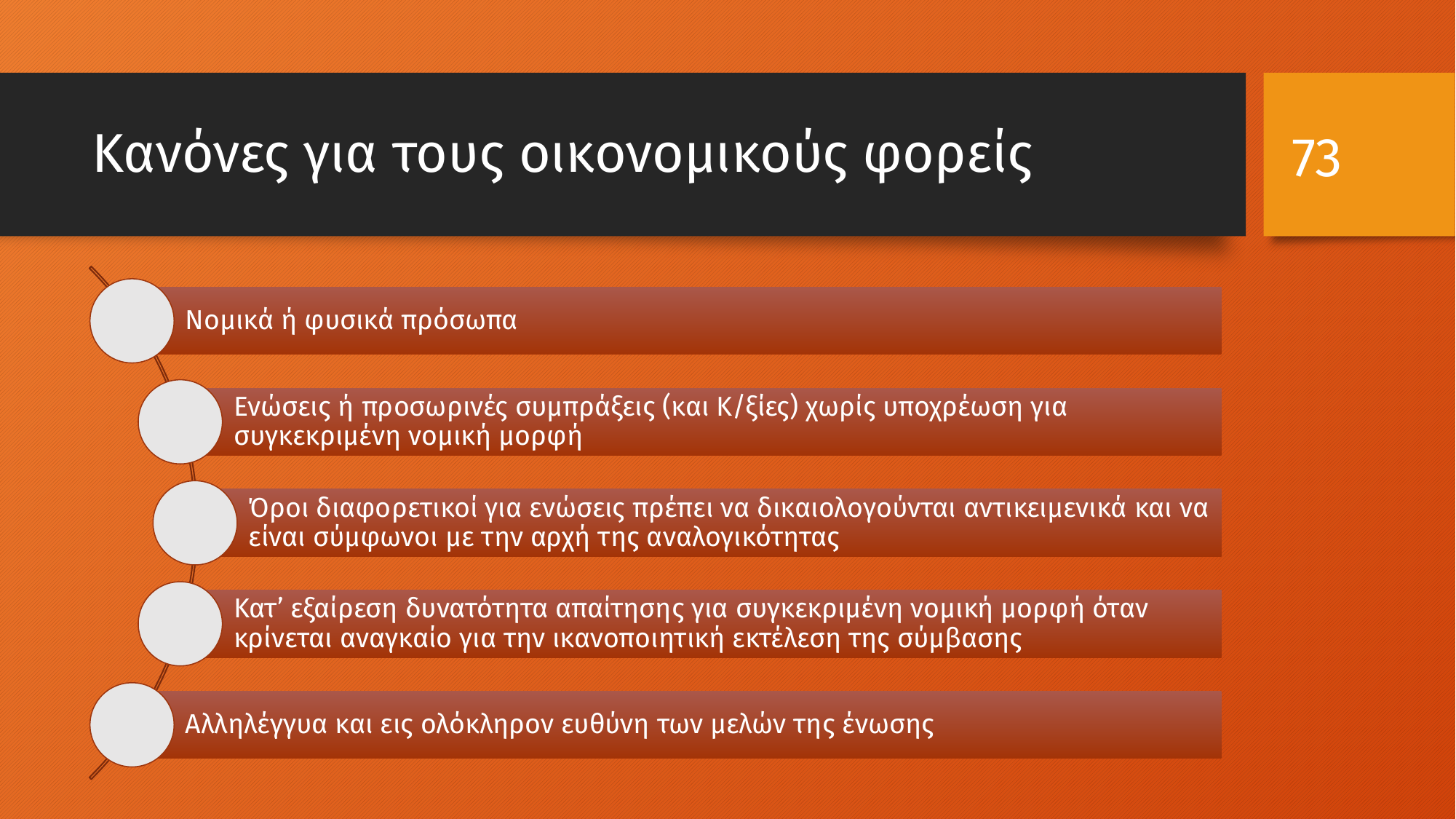

73
# Κανόνες για τους οικονομικούς φορείς
Νομικά ή φυσικά πρόσωπα
Ενώσεις ή προσωρινές συμπράξεις (και Κ/ξίες) χωρίς υποχρέωση για συγκεκριμένη νομική μορφή
Όροι διαφορετικοί για ενώσεις πρέπει να δικαιολογούνται αντικειμενικά και να είναι σύμφωνοι με την αρχή της αναλογικότητας
Κατ’ εξαίρεση δυνατότητα απαίτησης για συγκεκριμένη νομική μορφή όταν κρίνεται αναγκαίο για την ικανοποιητική εκτέλεση της σύμβασης
Αλληλέγγυα και εις ολόκληρον ευθύνη των μελών της ένωσης